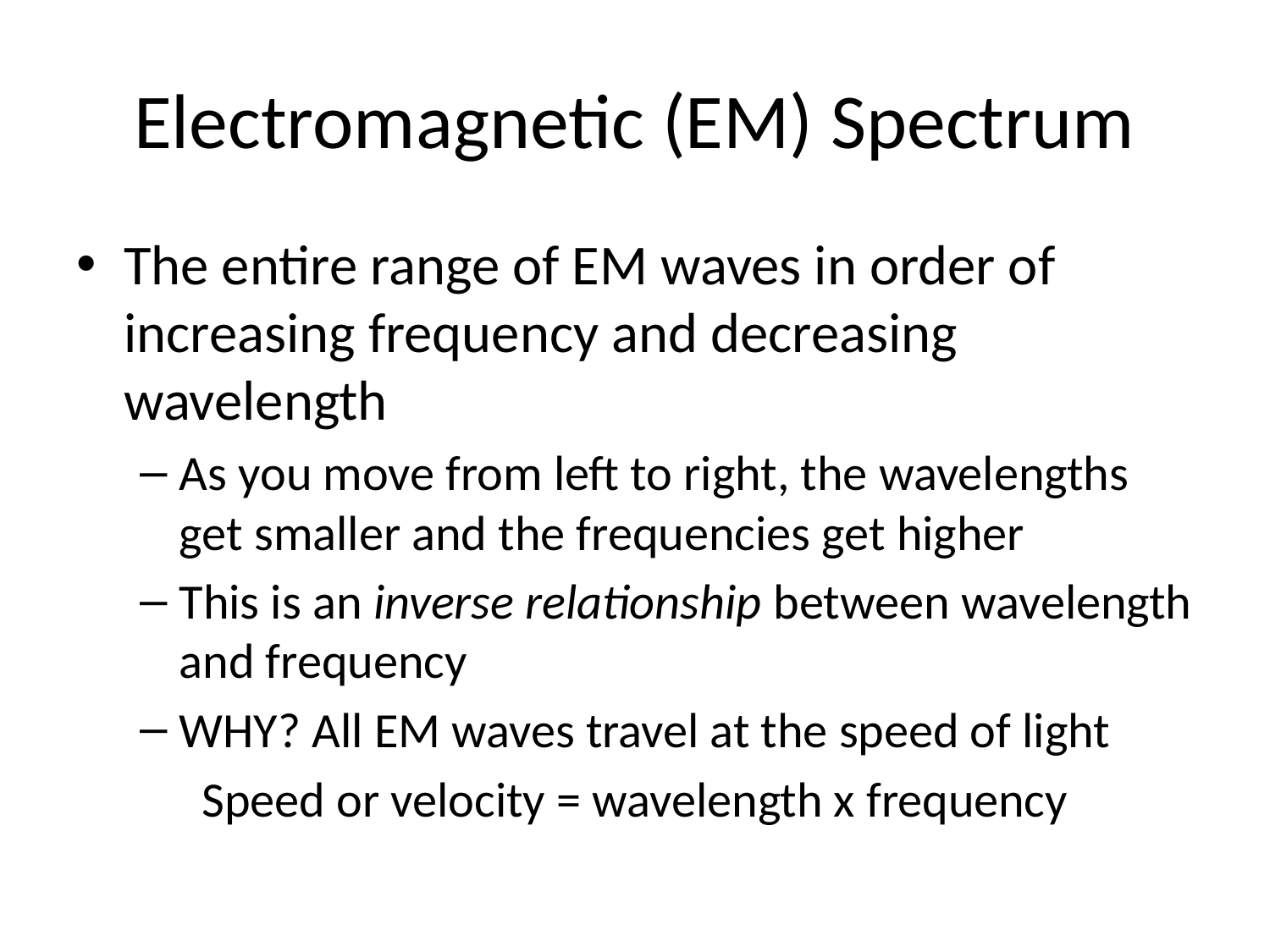

# Electromagnetic (EM) Spectrum
The entire range of EM waves in order of increasing frequency and decreasing wavelength
As you move from left to right, the wavelengths get smaller and the frequencies get higher
This is an inverse relationship between wavelength and frequency
WHY? All EM waves travel at the speed of light
Speed or velocity = wavelength x frequency